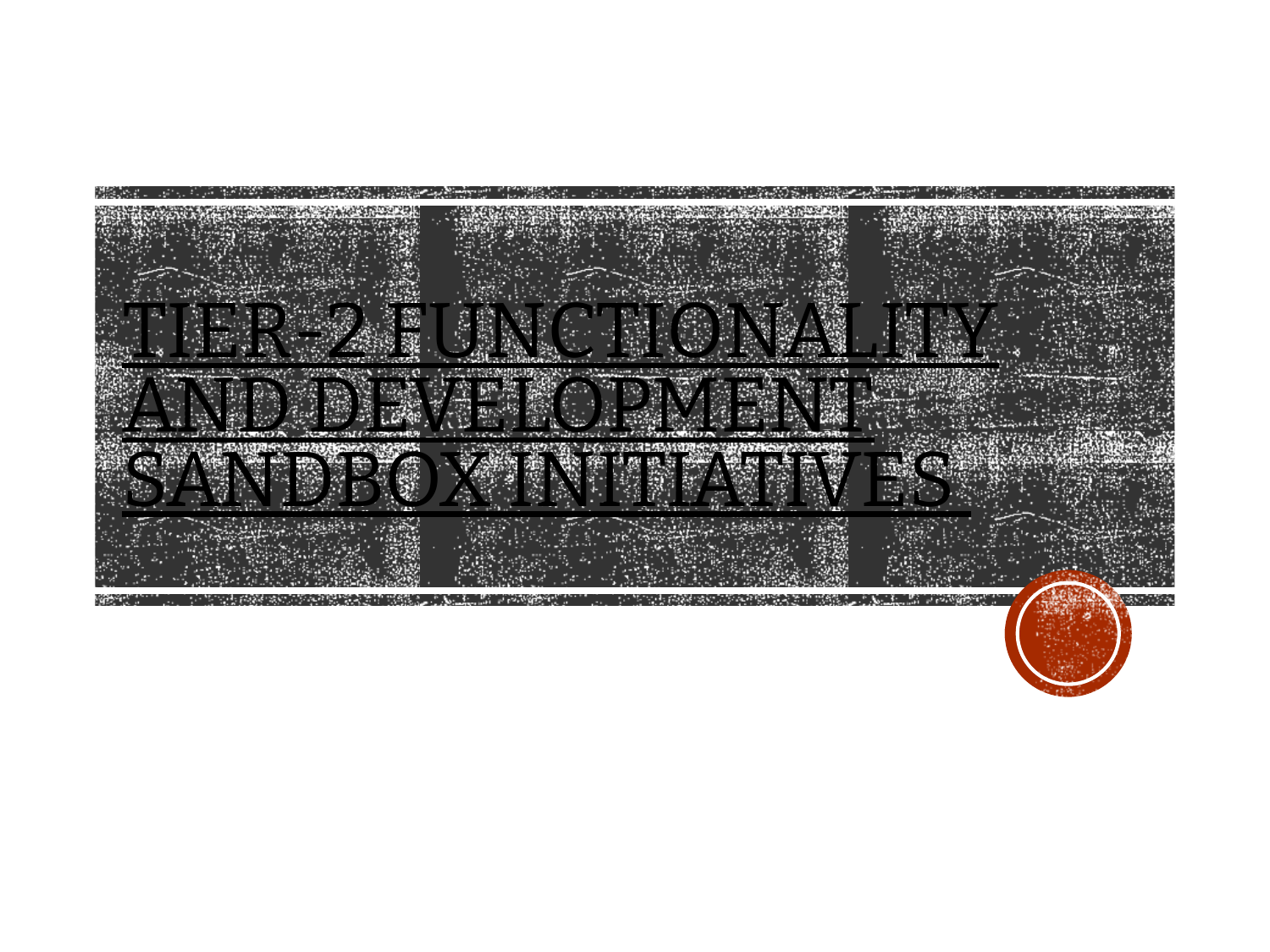

# Tier-2 Functionality and Development Sandbox Initiatives